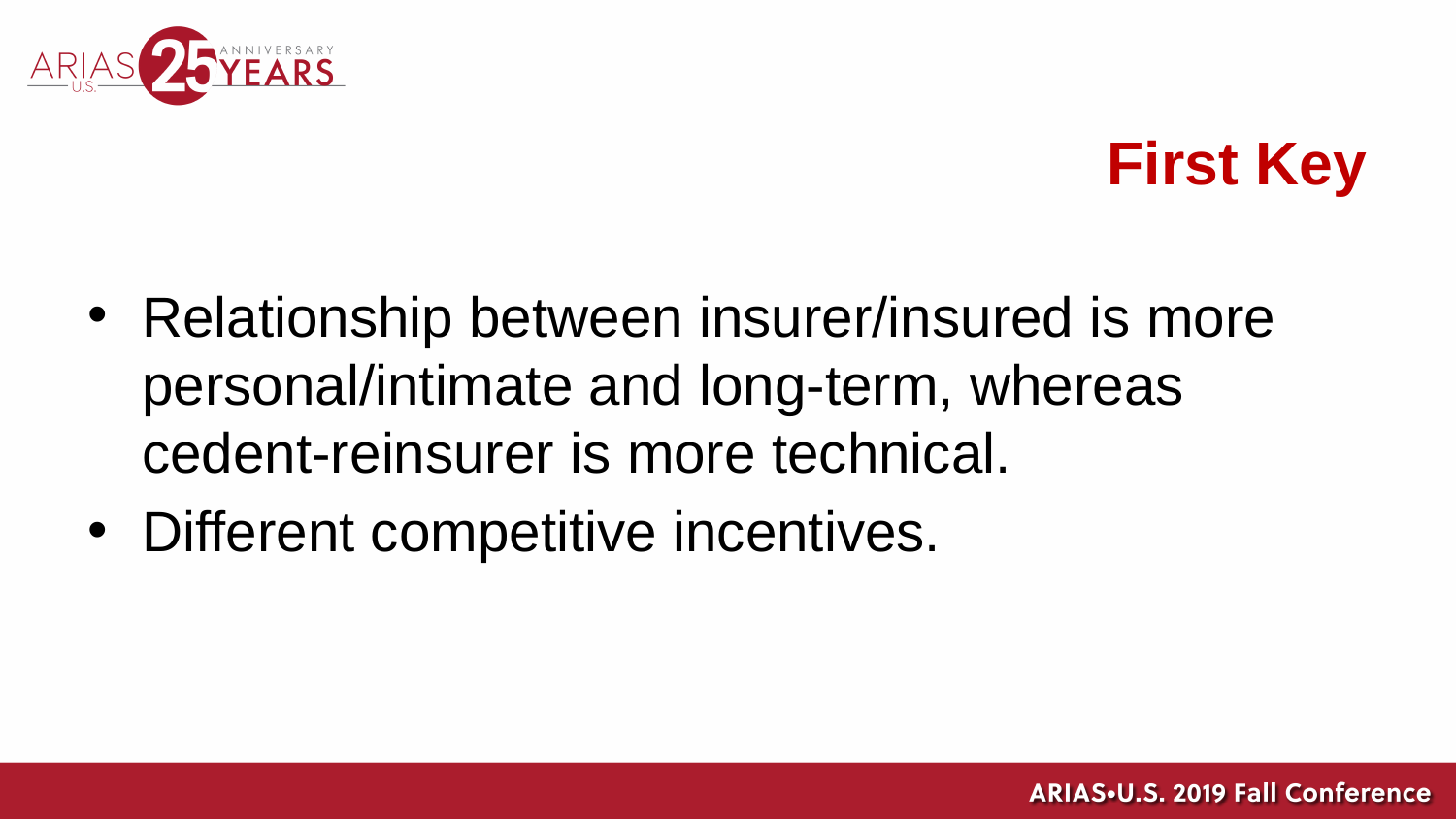

# First Key
Relationship between insurer/insured is more personal/intimate and long-term, whereas cedent-reinsurer is more technical.
Different competitive incentives.